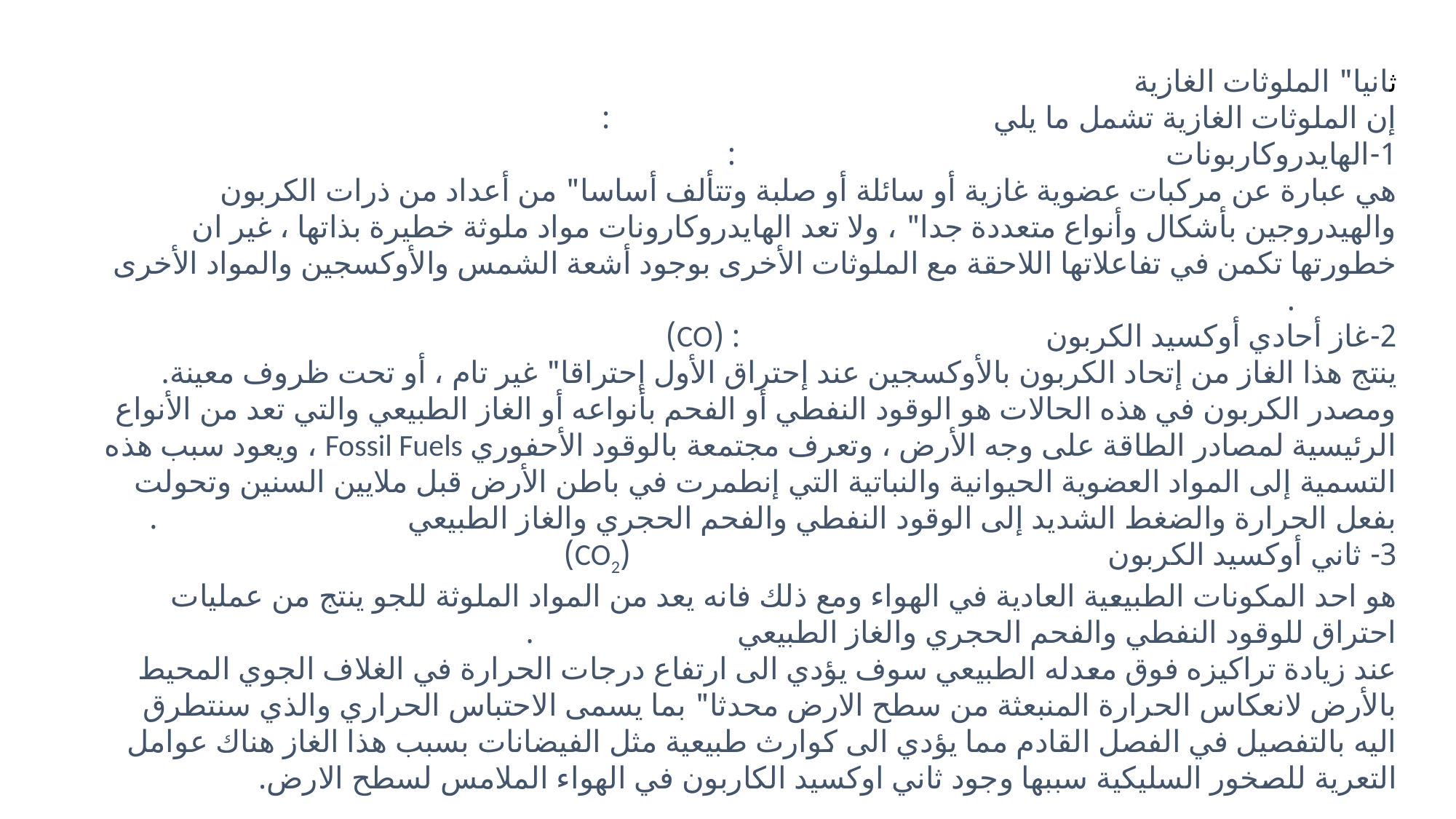

#
ثانيا" الملوثات الغازية
إن الملوثات الغازية تشمل ما يلي                                                 :
1-الهايدروكاربونات                                                       :
هي عبارة عن مركبات عضوية غازية أو سائلة أو صلبة وتتألف أساسا" من أعداد من ذرات الكربون والهيدروجين بأشكال وأنواع متعددة جدا" ، ولا تعد الهايدروكارونات مواد ملوثة خطيرة بذاتها ، غير ان خطورتها تكمن في تفاعلاتها اللاحقة مع الملوثات الأخرى بوجود أشعة الشمس والأوكسجين والمواد الأخرى               .
2-غاز أحادي أوكسيد الكربون                                       : (CO)
ينتج هذا الغاز من إتحاد الكربون بالأوكسجين عند إحتراق الأول إحتراقا" غير تام ، أو تحت ظروف معينة. ومصدر الكربون في هذه الحالات هو الوقود النفطي أو الفحم بأنواعه أو الغاز الطبيعي والتي تعد من الأنواع الرئيسية لمصادر الطاقة على وجه الأرض ، وتعرف مجتمعة بالوقود الأحفوري Fossil Fuels ، ويعود سبب هذه التسمية إلى المواد العضوية الحيوانية والنباتية التي إنطمرت في باطن الأرض قبل ملايين السنين وتحولت بفعل الحرارة والضغط الشديد إلى الوقود النفطي والفحم الحجري والغاز الطبيعي                                .
3- ثاني أوكسيد الكربون                                                             (CO2)
هو احد المكونات الطبيعية العادية في الهواء ومع ذلك فانه يعد من المواد الملوثة للجو ينتج من عمليات احتراق للوقود النفطي والفحم الحجري والغاز الطبيعي                          .
عند زيادة تراكيزه فوق معدله الطبيعي سوف يؤدي الى ارتفاع درجات الحرارة في الغلاف الجوي المحيط بالأرض لانعكاس الحرارة المنبعثة من سطح الارض محدثا" بما يسمى الاحتباس الحراري والذي سنتطرق اليه بالتفصيل في الفصل القادم مما يؤدي الى كوارث طبيعية مثل الفيضانات بسبب هذا الغاز هناك عوامل التعرية للصخور السليكية سببها وجود ثاني اوكسيد الكاربون في الهواء الملامس لسطح الارض.